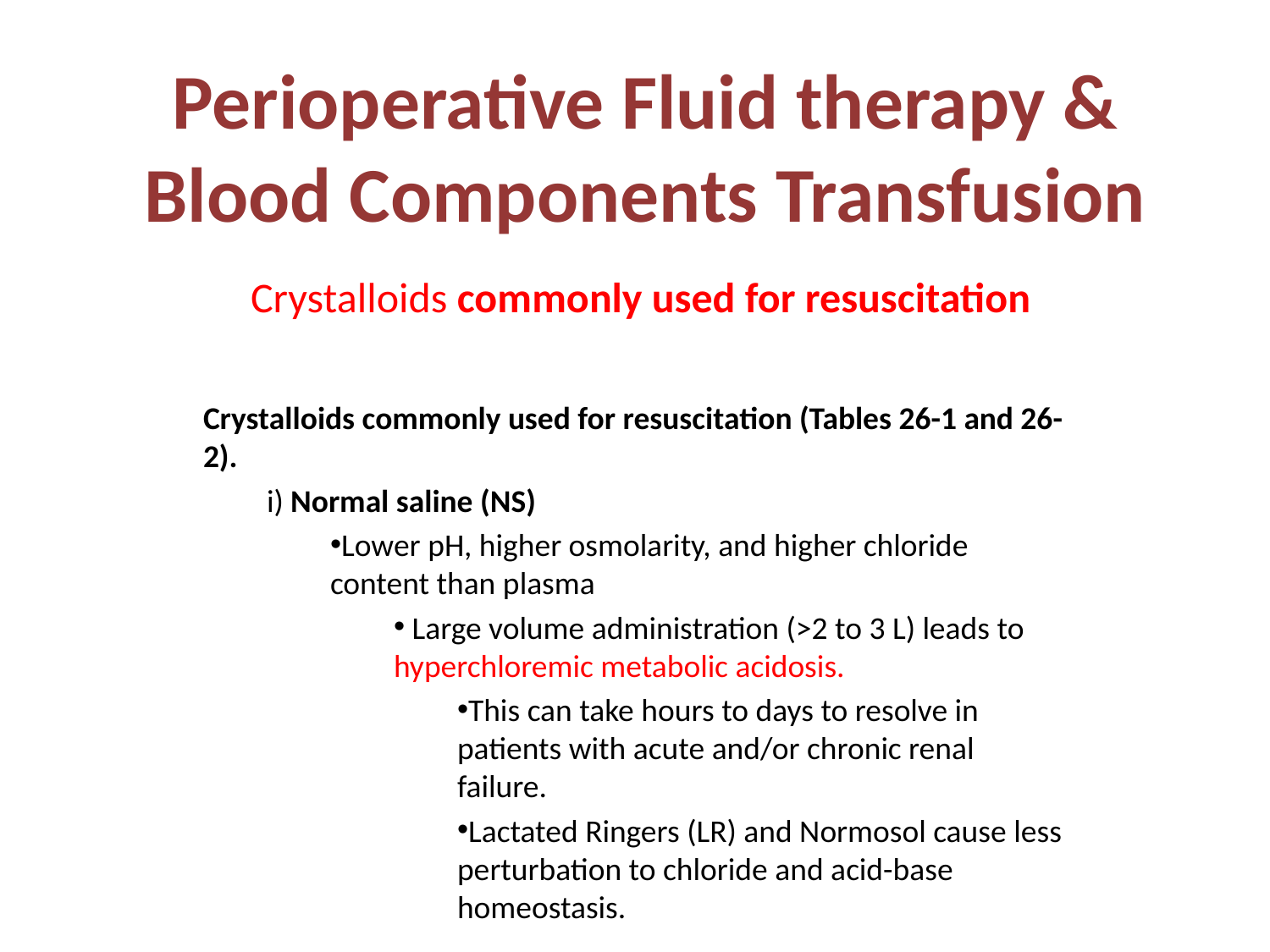

# Perioperative Fluid therapy & Blood Components Transfusion
Crystalloids commonly used for resuscitation
Crystalloids commonly used for resuscitation (Tables 26-1 and 26-2).
i) Normal saline (NS)
Lower pH, higher osmolarity, and higher chloride content than plasma
 Large volume administration (>2 to 3 L) leads to hyperchloremic metabolic acidosis.
This can take hours to days to resolve in patients with acute and/or chronic renal failure.
Lactated Ringers (LR) and Normosol cause less perturbation to chloride and acid-base homeostasis.